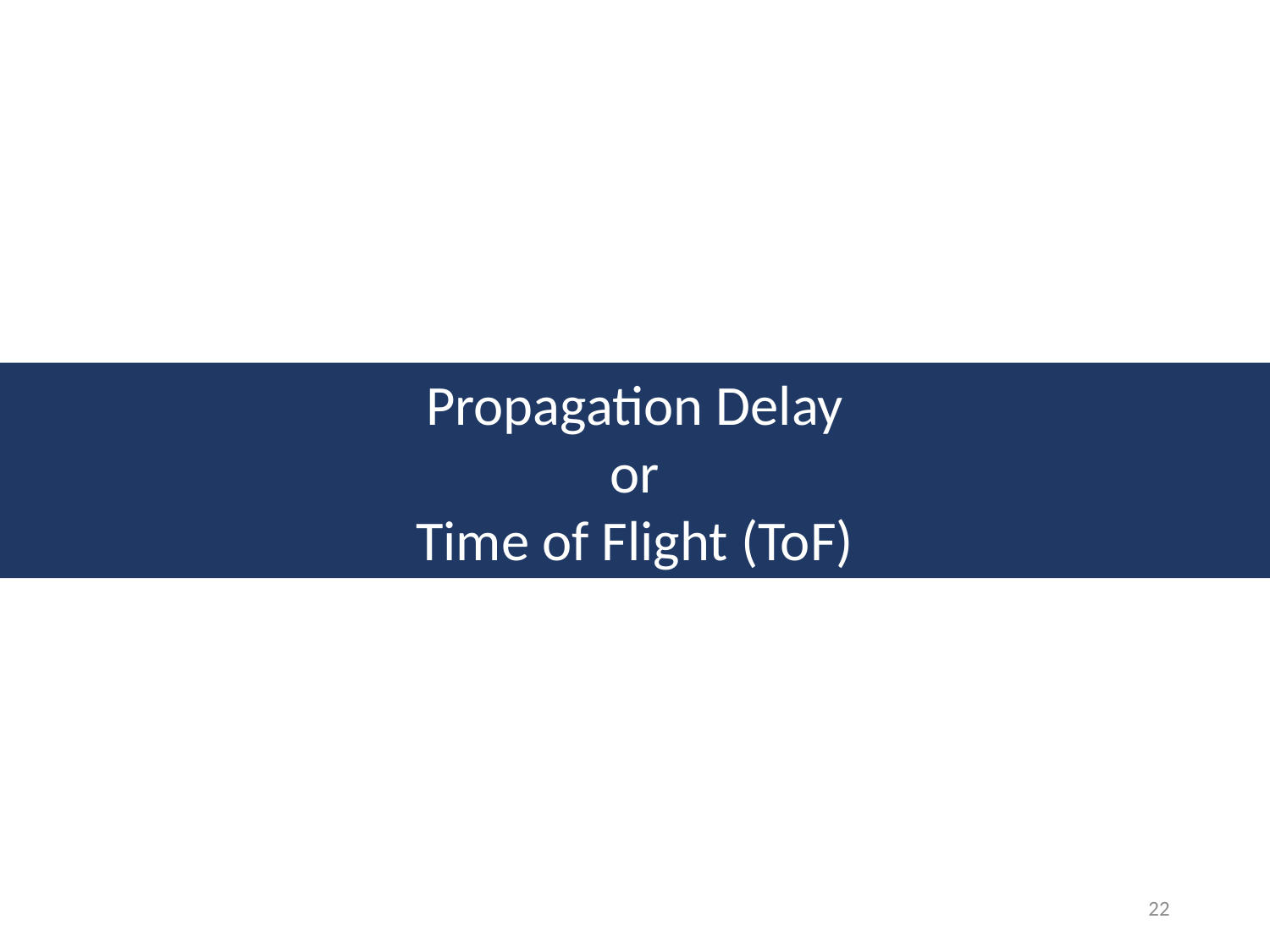

Propagation Delay
or
Time of Flight (ToF)
22